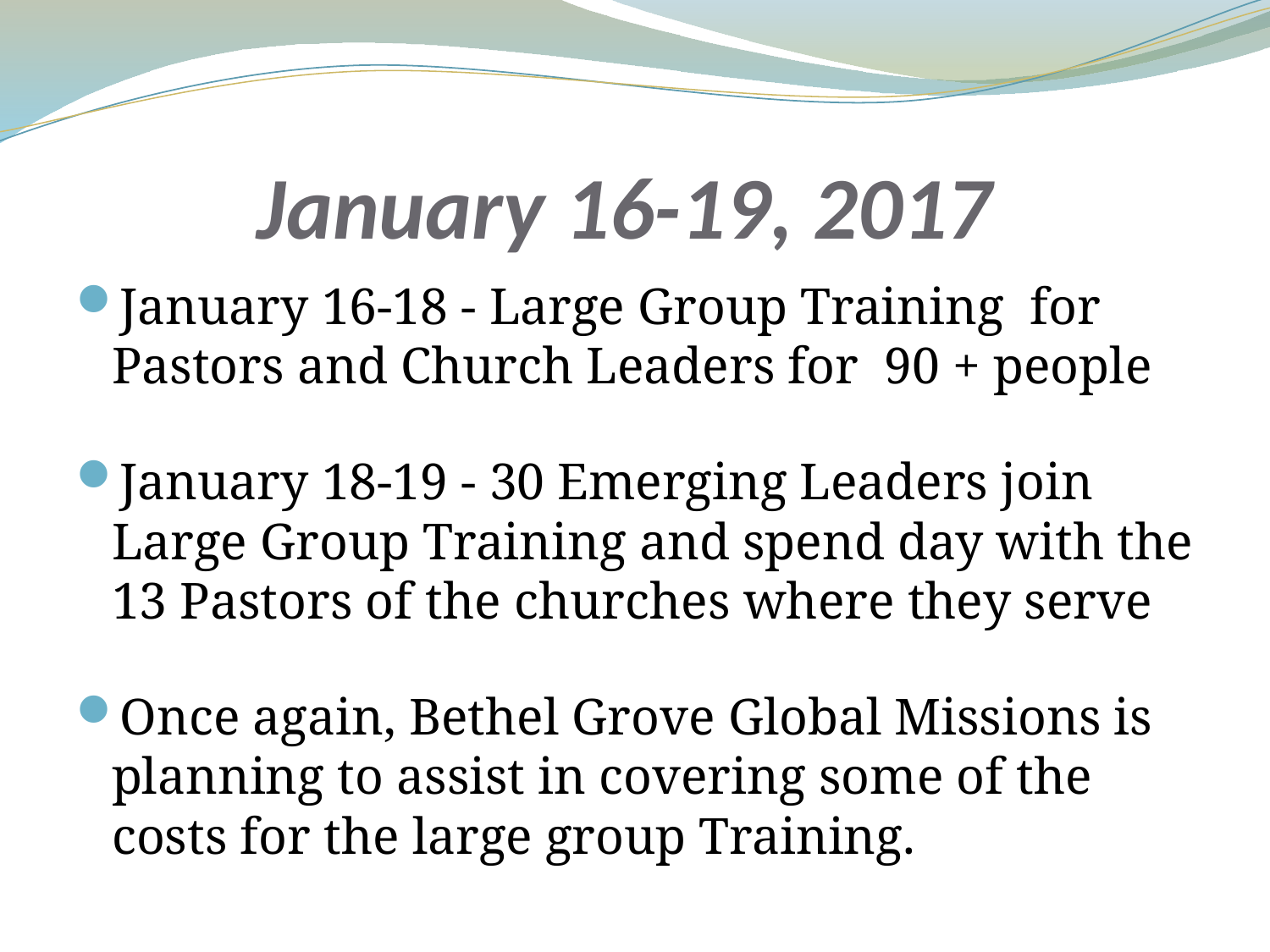

# January 16-19, 2017
January 16-18 - Large Group Training  for Pastors and Church Leaders for  90 + people

January 18-19 - 30 Emerging Leaders join Large Group Training and spend day with the 13 Pastors of the churches where they serve

Once again, Bethel Grove Global Missions is planning to assist in covering some of the costs for the large group Training.